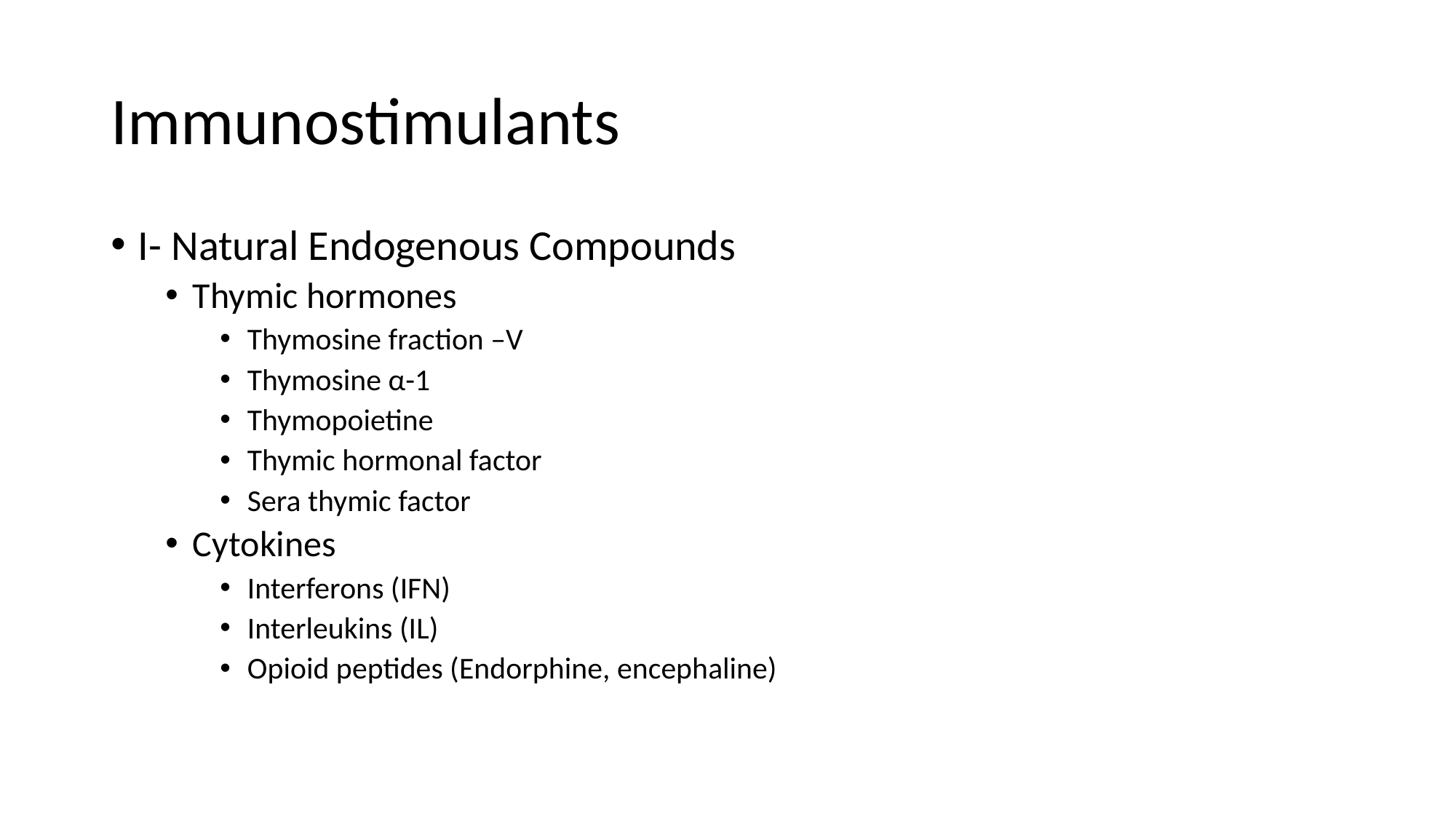

# Immunostimulants
I- Natural Endogenous Compounds
Thymic hormones
Thymosine fraction –V
Thymosine α-1
Thymopoietine
Thymic hormonal factor
Sera thymic factor
Cytokines
Interferons (IFN)
Interleukins (IL)
Opioid peptides (Endorphine, encephaline)